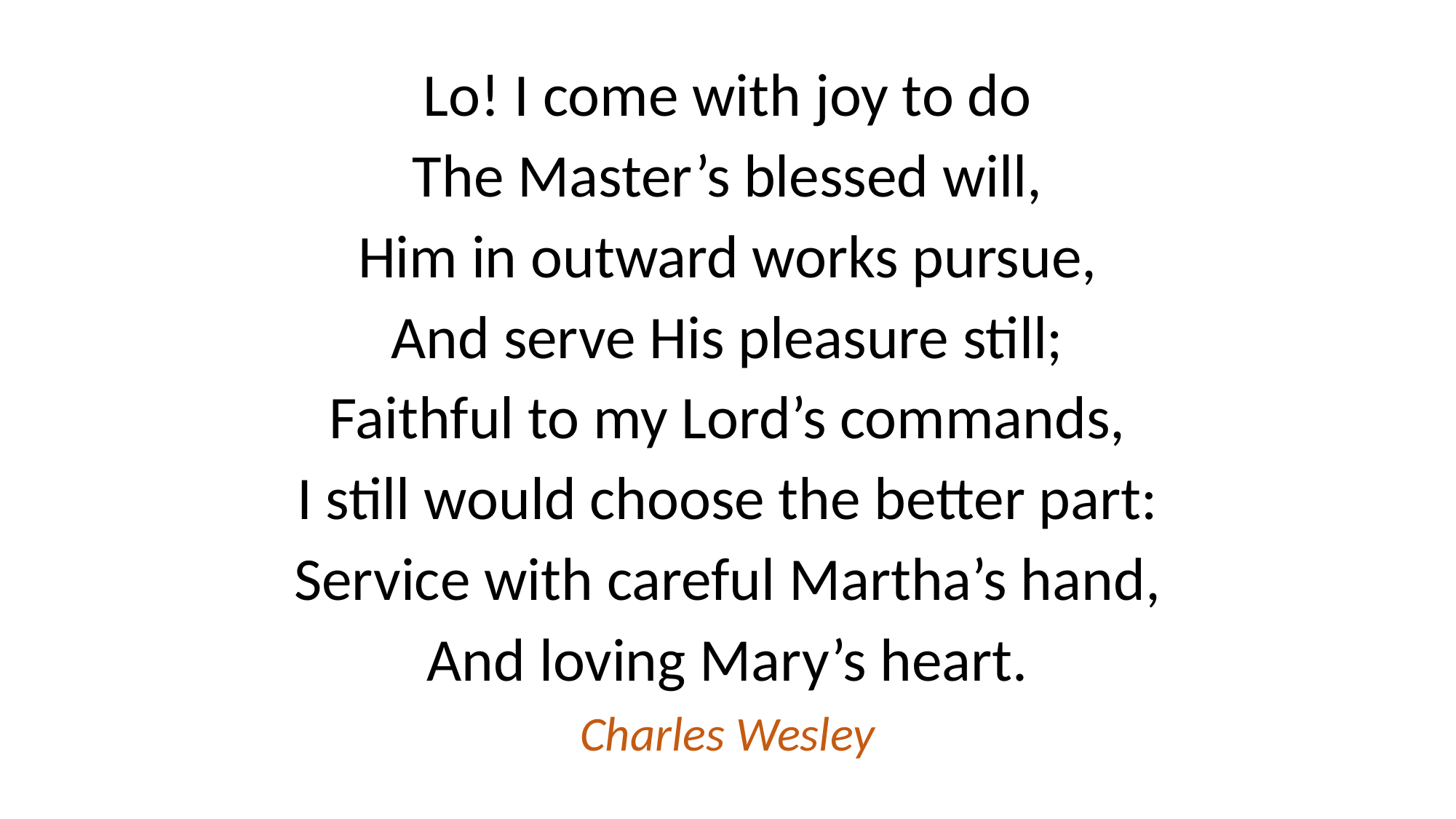

Lo! I come with joy to do
The Master’s blessed will,
Him in outward works pursue,
And serve His pleasure still;
Faithful to my Lord’s commands,
I still would choose the better part:
Service with careful Martha’s hand,
And loving Mary’s heart.
Charles Wesley